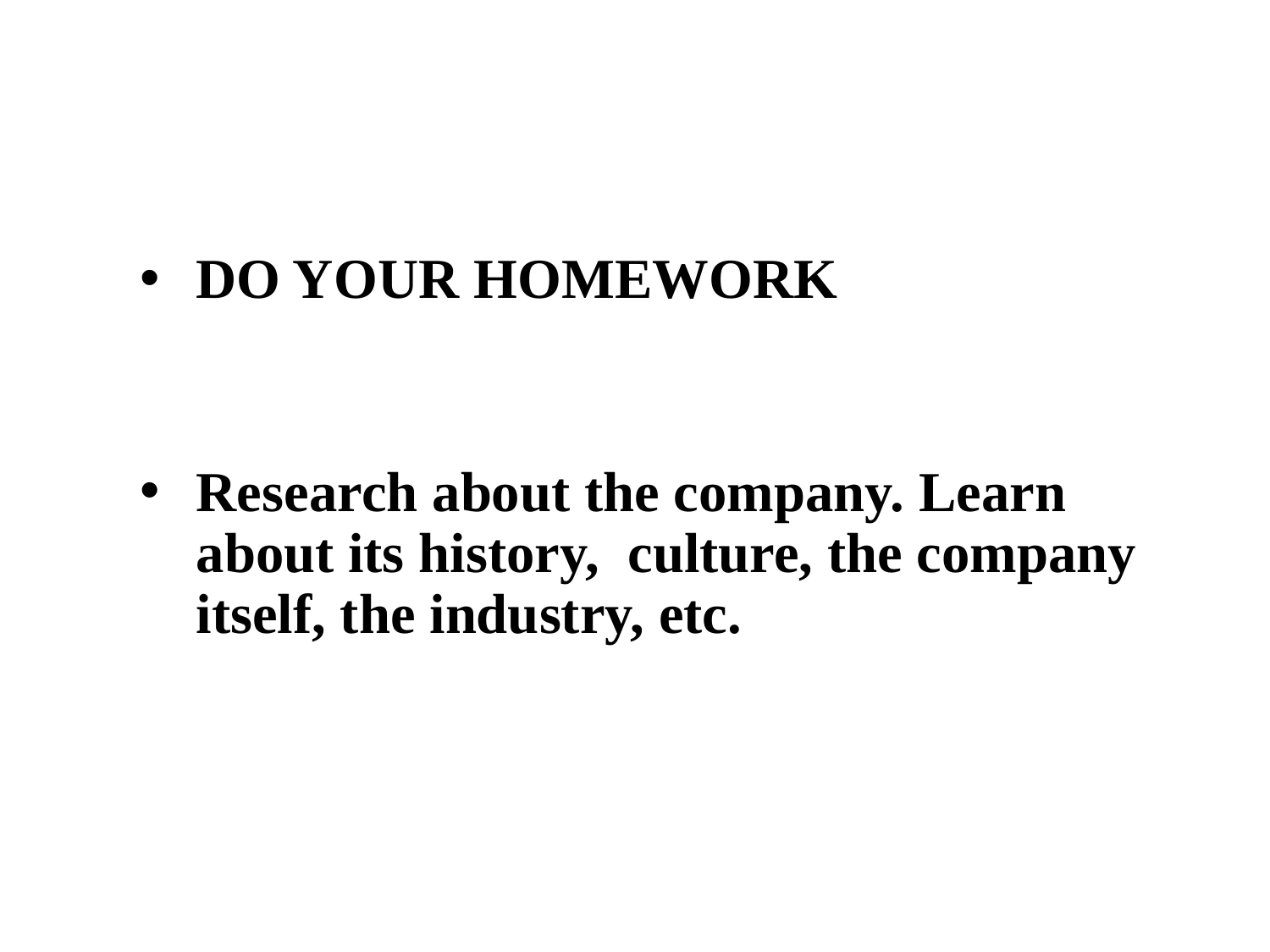

DO YOUR HOMEWORK

Research about the company. Learn    about its history,  culture, the company itself, the industry, etc.